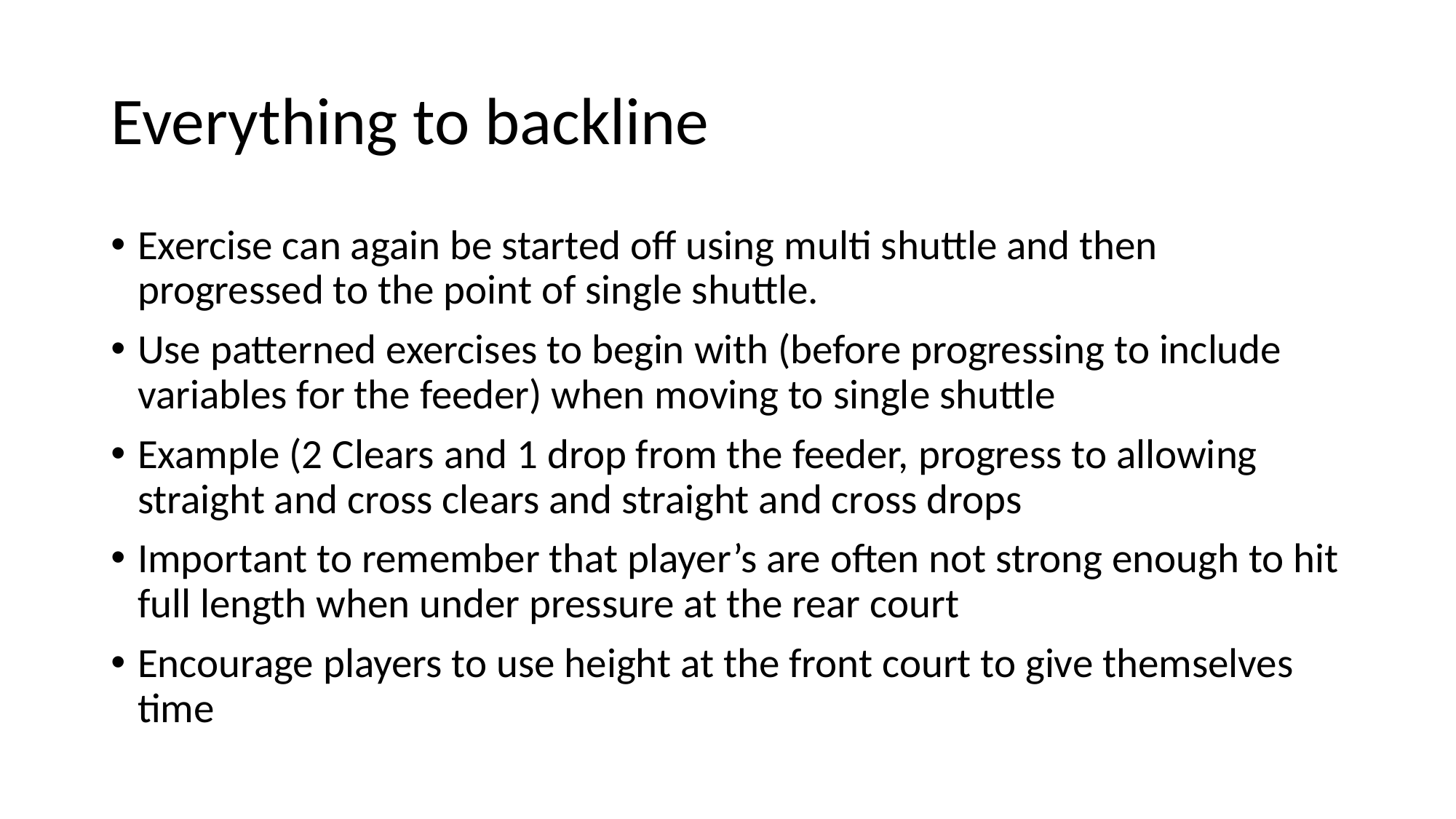

# Everything to backline
Exercise can again be started off using multi shuttle and then progressed to the point of single shuttle.
Use patterned exercises to begin with (before progressing to include variables for the feeder) when moving to single shuttle
Example (2 Clears and 1 drop from the feeder, progress to allowing straight and cross clears and straight and cross drops
Important to remember that player’s are often not strong enough to hit full length when under pressure at the rear court
Encourage players to use height at the front court to give themselves time